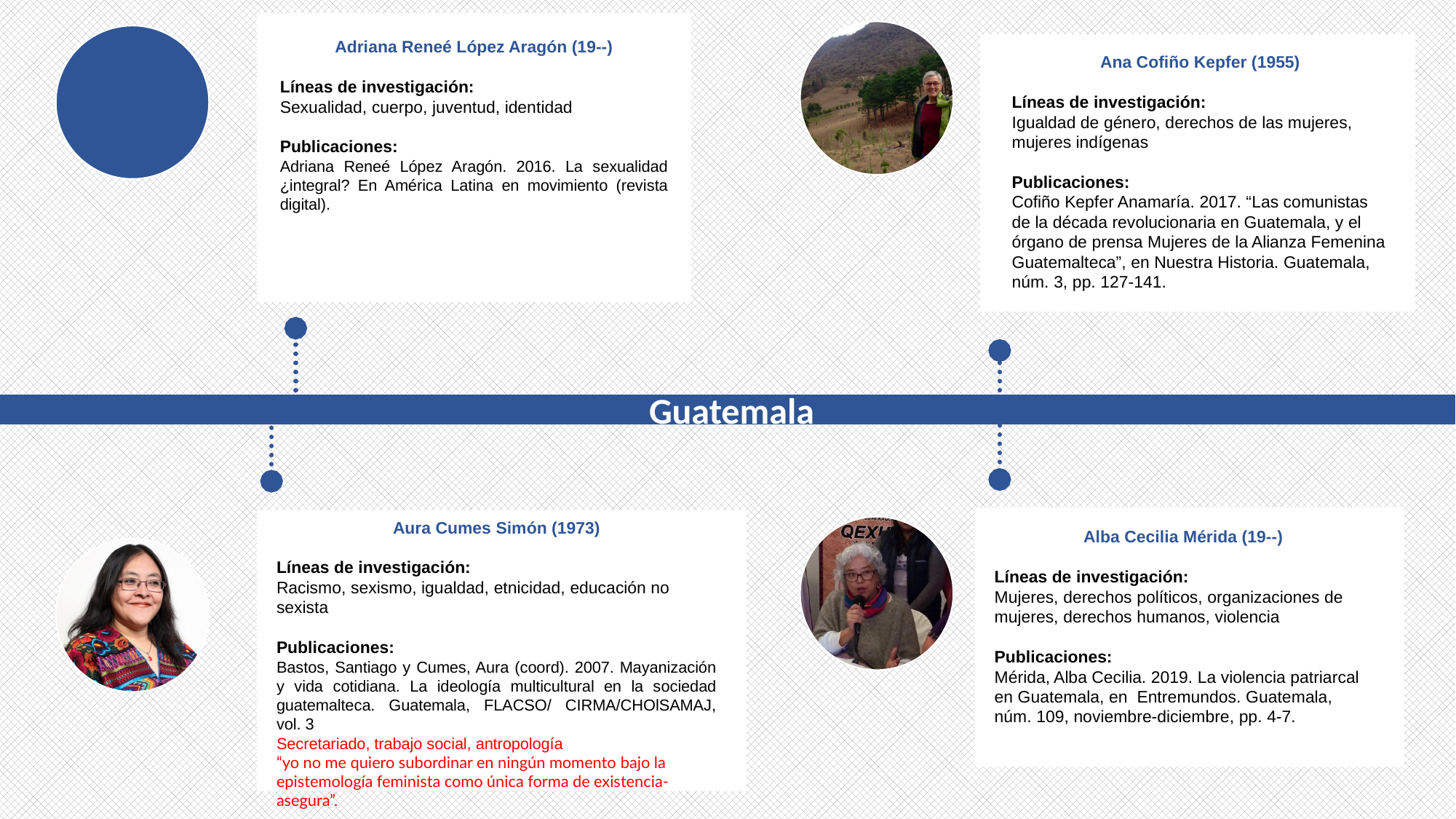

Adriana Reneé López Aragón (19--)

Líneas de investigación:
Sexualidad, cuerpo, juventud, identidad

Publicaciones:
Adriana Reneé López Aragón. 2016. La sexualidad ¿integral? En América Latina en movimiento (revista digital).

Ana Cofiño Kepfer (1955)

Líneas de investigación:
Igualdad de género, derechos de las mujeres, mujeres indígenas

Publicaciones:
Cofiño Kepfer Anamaría. 2017. “Las comunistas de la década revolucionaria en Guatemala, y el órgano de prensa Mujeres de la Alianza Femenina Guatemalteca”, en Nuestra Historia. Guatemala, núm. 3, pp. 127-141.
Guatemala

Aura Cumes Simón (1973)

Líneas de investigación:
Racismo, sexismo, igualdad, etnicidad, educación no sexista

Publicaciones:
Bastos, Santiago y Cumes, Aura (coord). 2007. Mayanización y vida cotidiana. La ideología multicultural en la sociedad guatemalteca. Guatemala, FLACSO/ CIRMA/CHOlSAMAJ, vol. 3
Secretariado, trabajo social, antropología
“yo no me quiero subordinar en ningún momento bajo la epistemología feminista como única forma de existencia- asegura”.

Alba Cecilia Mérida (19--)

Líneas de investigación:
Mujeres, derechos políticos, organizaciones de mujeres, derechos humanos, violencia

Publicaciones:
Mérida, Alba Cecilia. 2019. La violencia patriarcal en Guatemala, en  Entremundos. Guatemala, núm. 109, noviembre-diciembre, pp. 4-7.